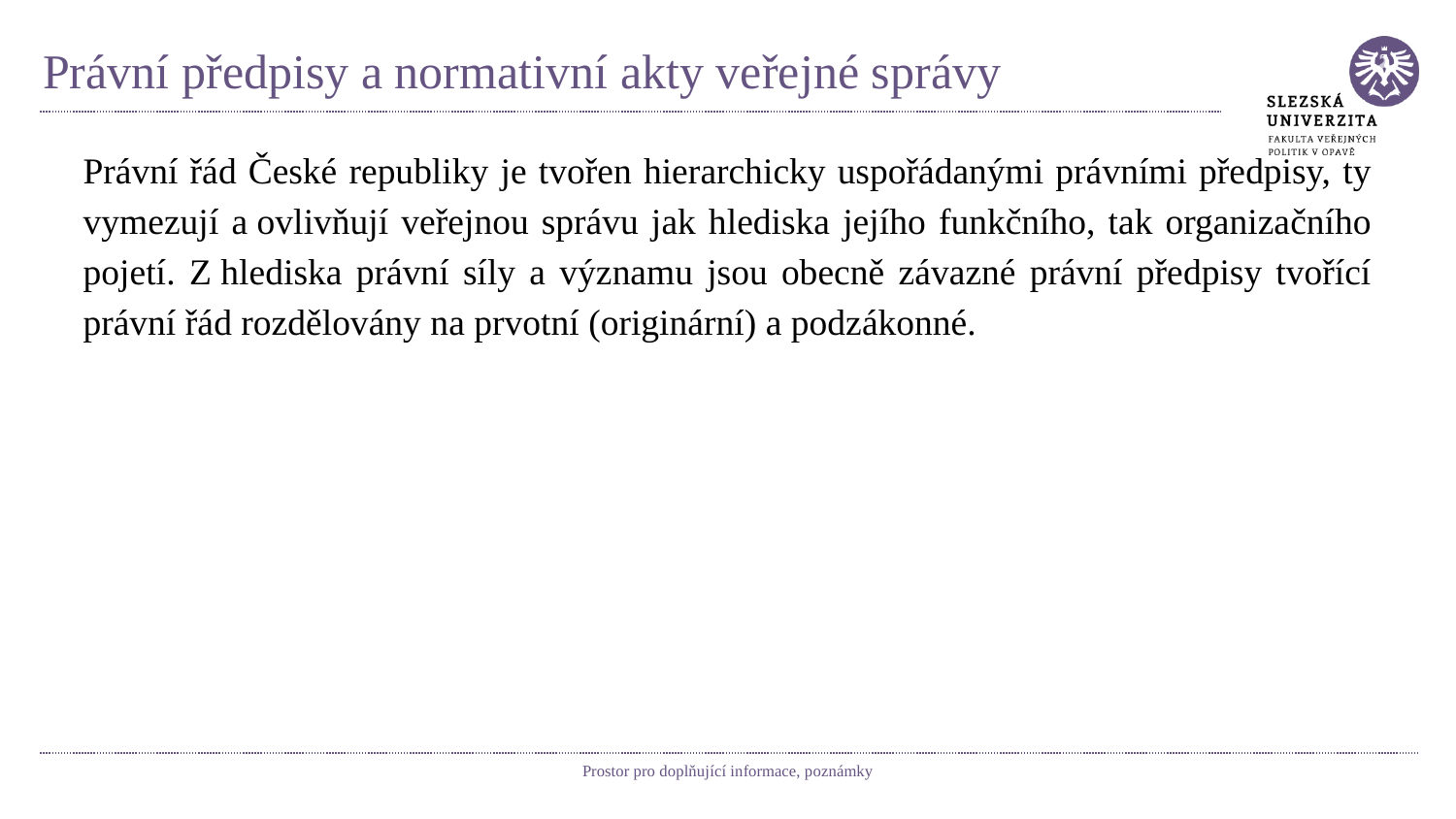

# Právní předpisy a normativní akty veřejné správy
Právní řád České republiky je tvořen hierarchicky uspořádanými právními předpisy, ty vymezují a ovlivňují veřejnou správu jak hlediska jejího funkčního, tak organizačního pojetí. Z hlediska právní síly a významu jsou obecně závazné právní předpisy tvořící právní řád rozdělovány na prvotní (originární) a podzákonné.
Prostor pro doplňující informace, poznámky